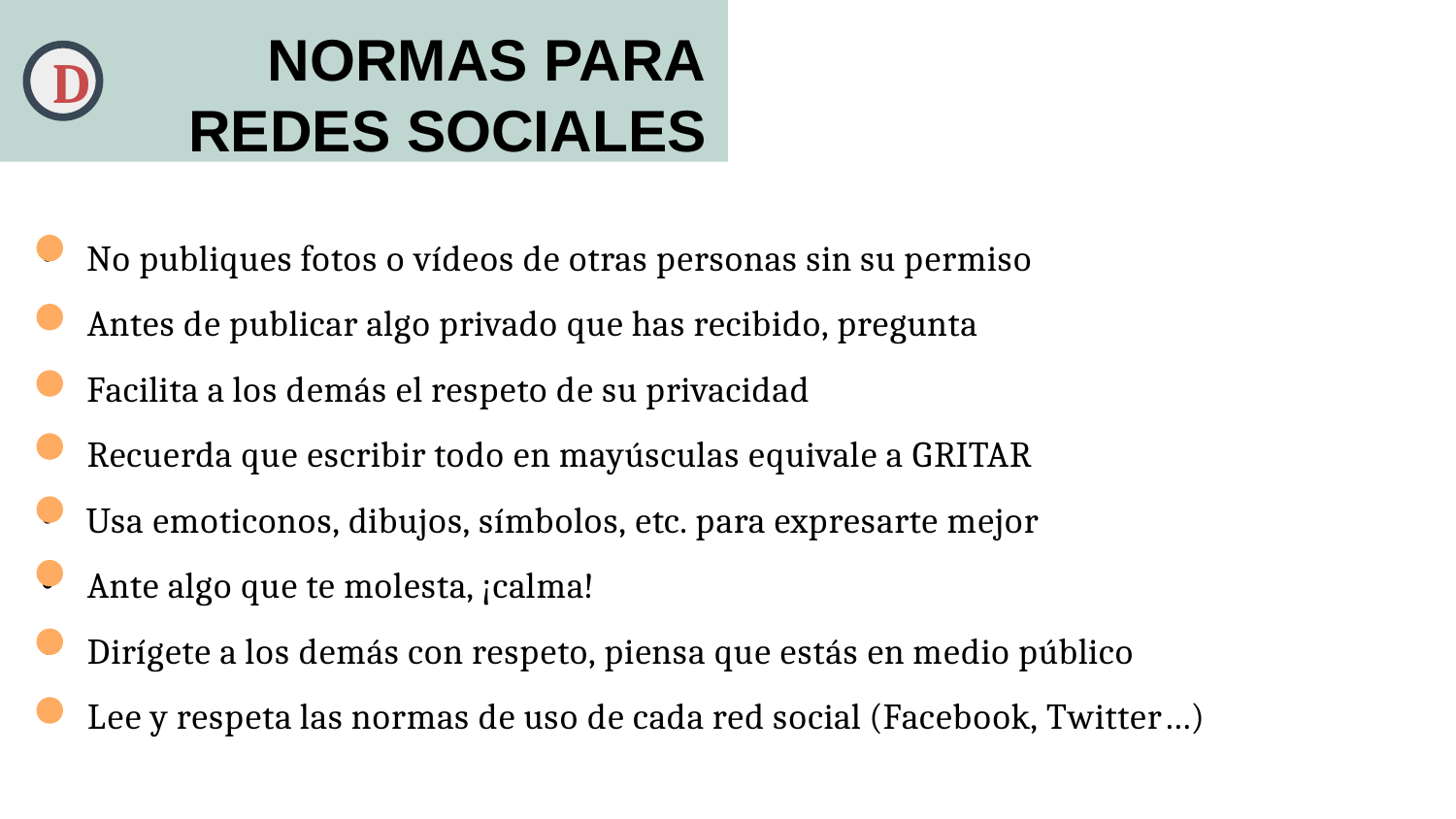

NORMAS PARA
 REDES SOCIALES
D
No publiques fotos o vídeos de otras personas sin su permiso
Antes de publicar algo privado que has recibido, pregunta
Facilita a los demás el respeto de su privacidad
Recuerda que escribir todo en mayúsculas equivale a GRITAR
Usa emoticonos, dibujos, símbolos, etc. para expresarte mejor
Ante algo que te molesta, ¡calma!
Dirígete a los demás con respeto, piensa que estás en medio público
Lee y respeta las normas de uso de cada red social (Facebook, Twitter…)